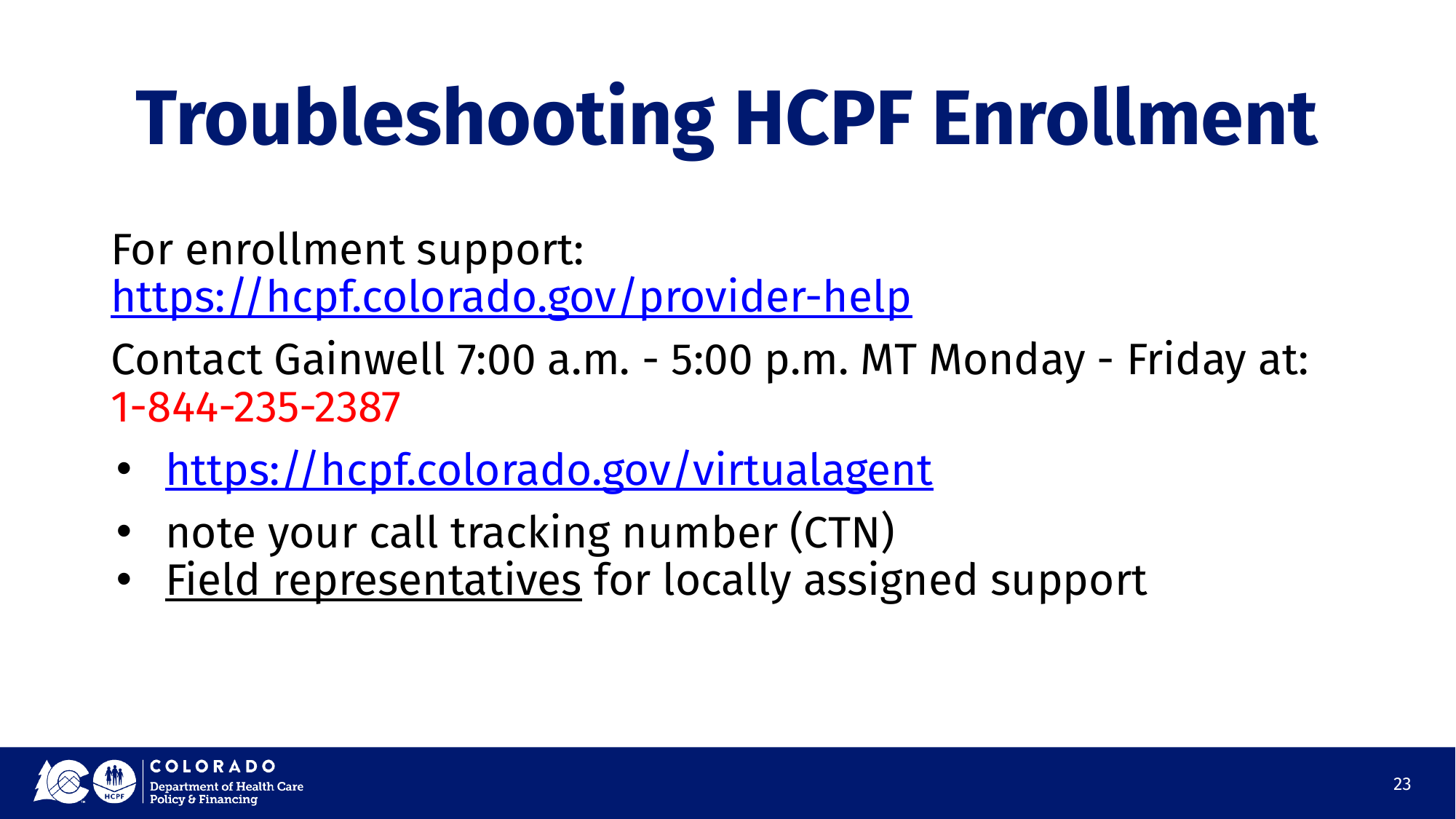

# Troubleshooting HCPF Enrollment
For enrollment support: https://hcpf.colorado.gov/provider-help
Contact Gainwell 7:00 a.m. - 5:00 p.m. MT Monday - Friday at: 1-844-235-2387
https://hcpf.colorado.gov/virtualagent
note your call tracking number (CTN)
Field representatives for locally assigned support

23